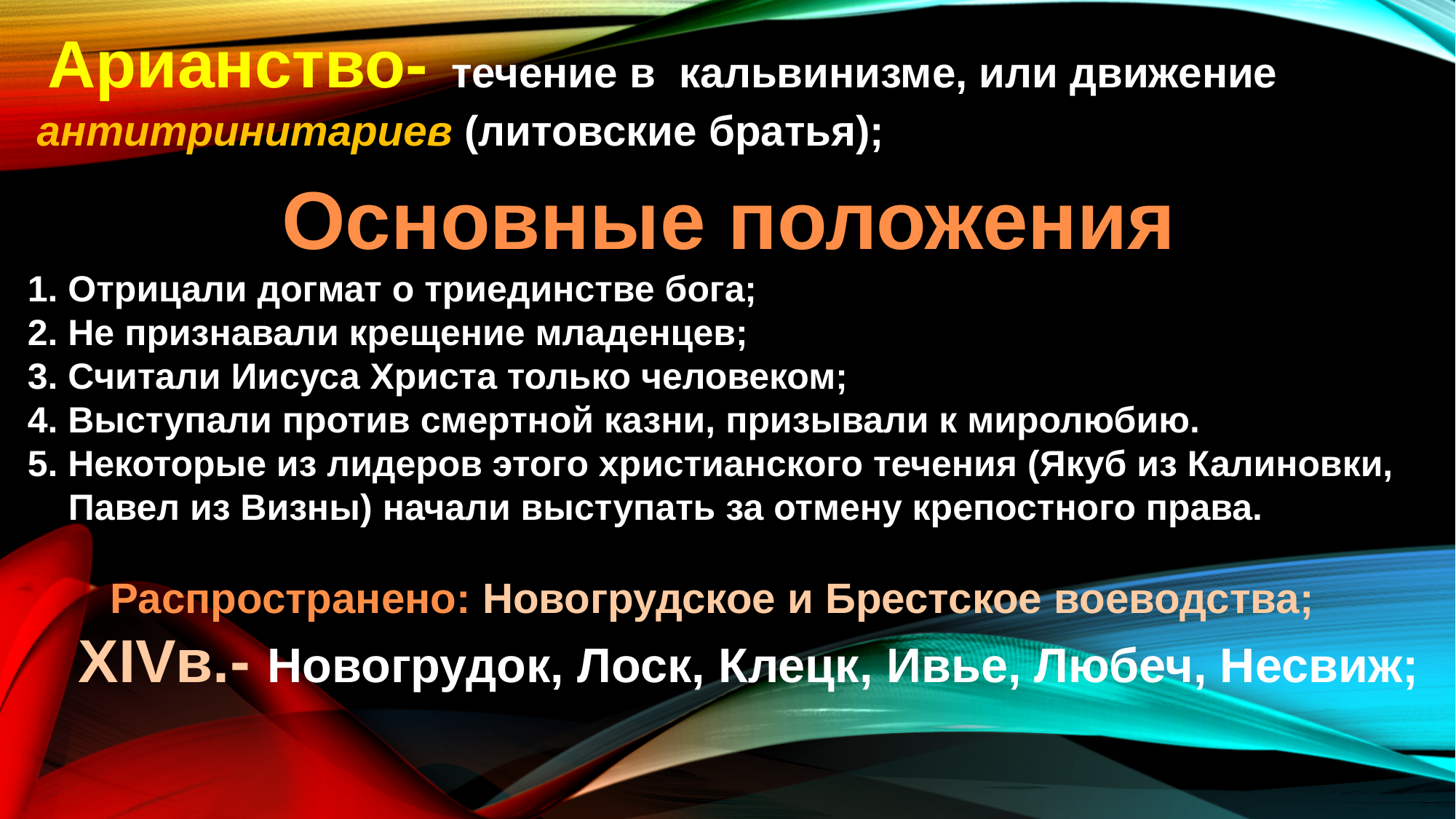

Арианство- течение в  кальвинизме, или движение
 антитринитариев (литовские братья);
Основные положения
1. Отрицали догмат о триединстве бога;
2. Не признавали крещение младенцев;
3. Считали Иисуса Христа только человеком;
4. Выступали против смертной казни, призывали к миролюбию.
5. Некоторые из лидеров этого христианского течения (Якуб из Калиновки,
    Павел из Визны) начали выступать за отмену крепостного права.

       Распространено: Новогрудское и Брестское воеводства;
   XIVв.- Новогрудок, Лоск, Клецк, Ивье, Любеч, Несвиж;